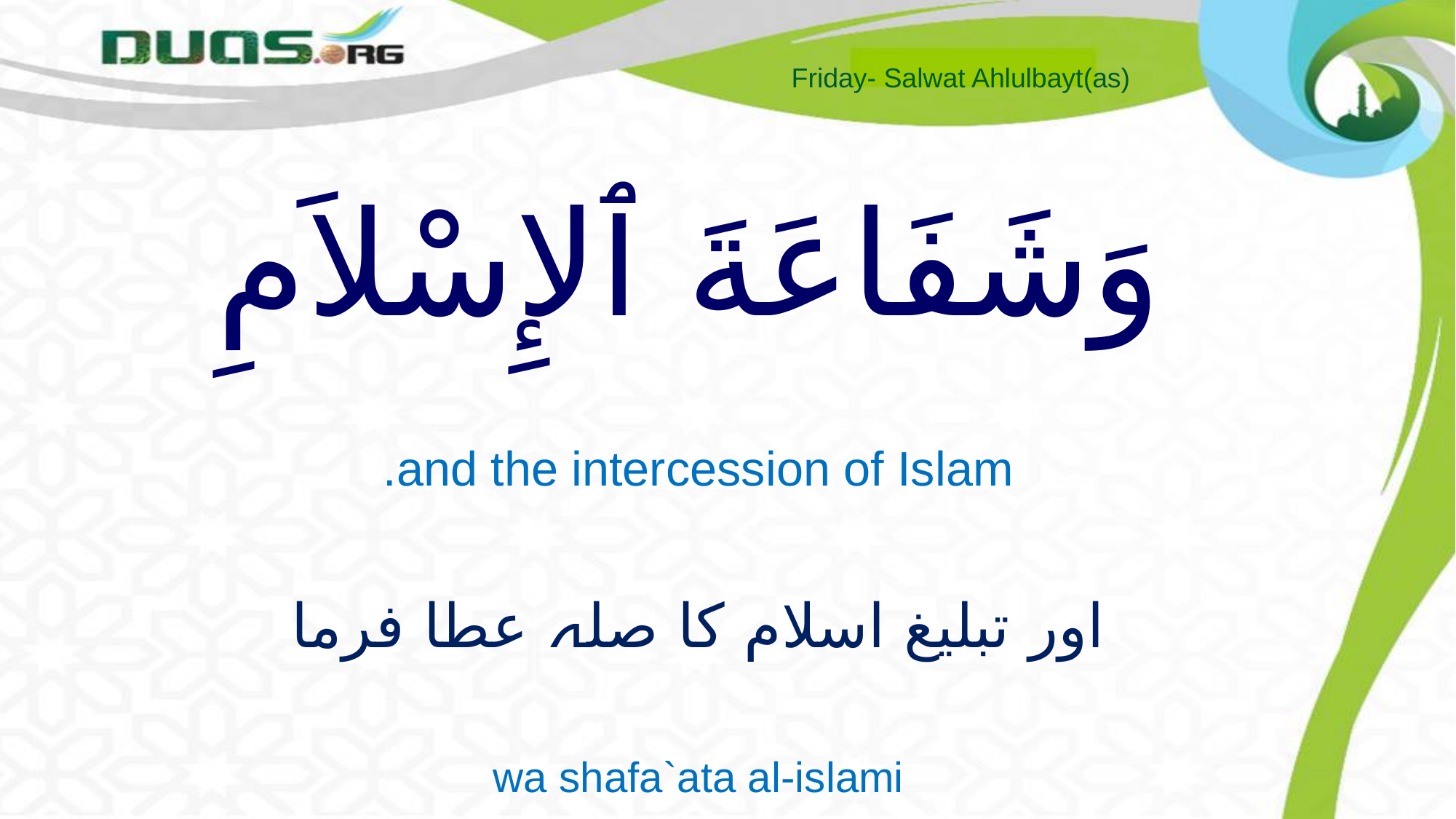

Friday- Salwat Ahlulbayt(as)
# وَشَفَاعَةَ ٱلإِسْلاَمِ
and the intercession of Islam.

اور تبلیغ اسلام کا صلہ عطا فرما

wa shafa`ata al-islami